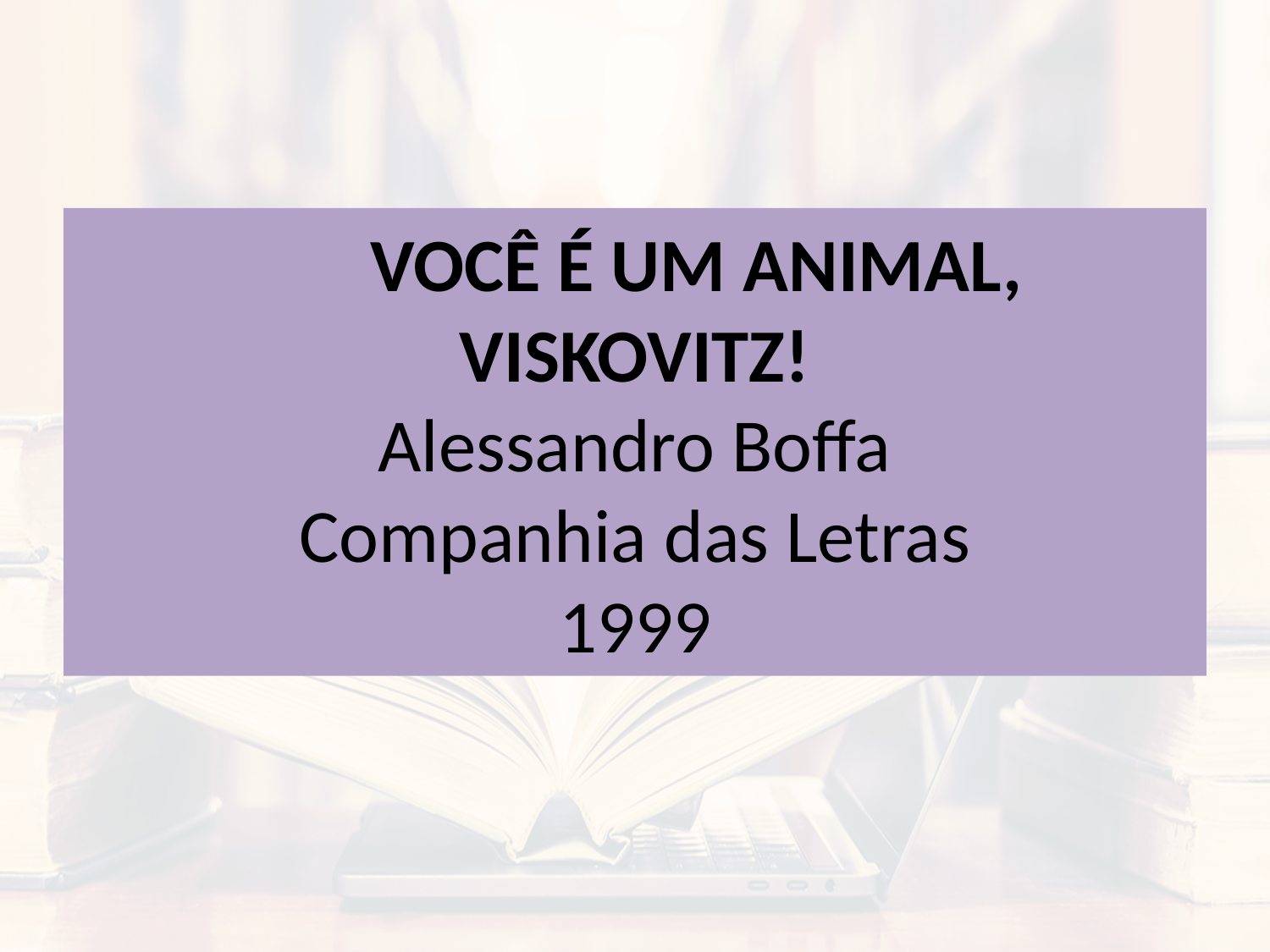

# VOCÊ É UM ANIMAL, VISKOVITZ! Alessandro Boffa Companhia das Letras 1999